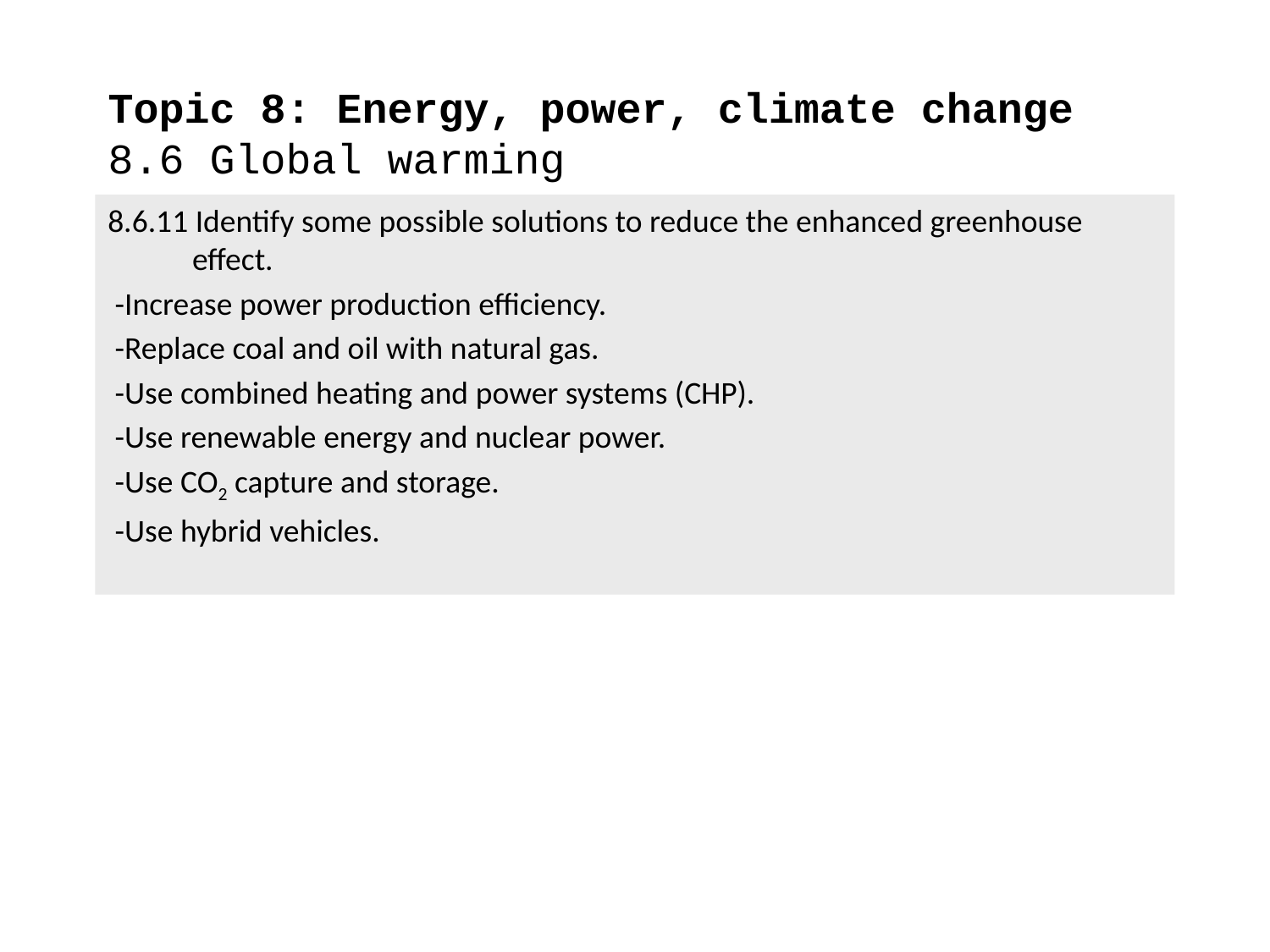

# Topic 8: Energy, power, climate change 8.6 Global warming
8.6.11 Identify some possible solutions to reduce the enhanced greenhouse effect.
 -Increase power production efficiency.
 -Replace coal and oil with natural gas.
 -Use combined heating and power systems (CHP).
 -Use renewable energy and nuclear power.
 -Use CO2 capture and storage.
 -Use hybrid vehicles.